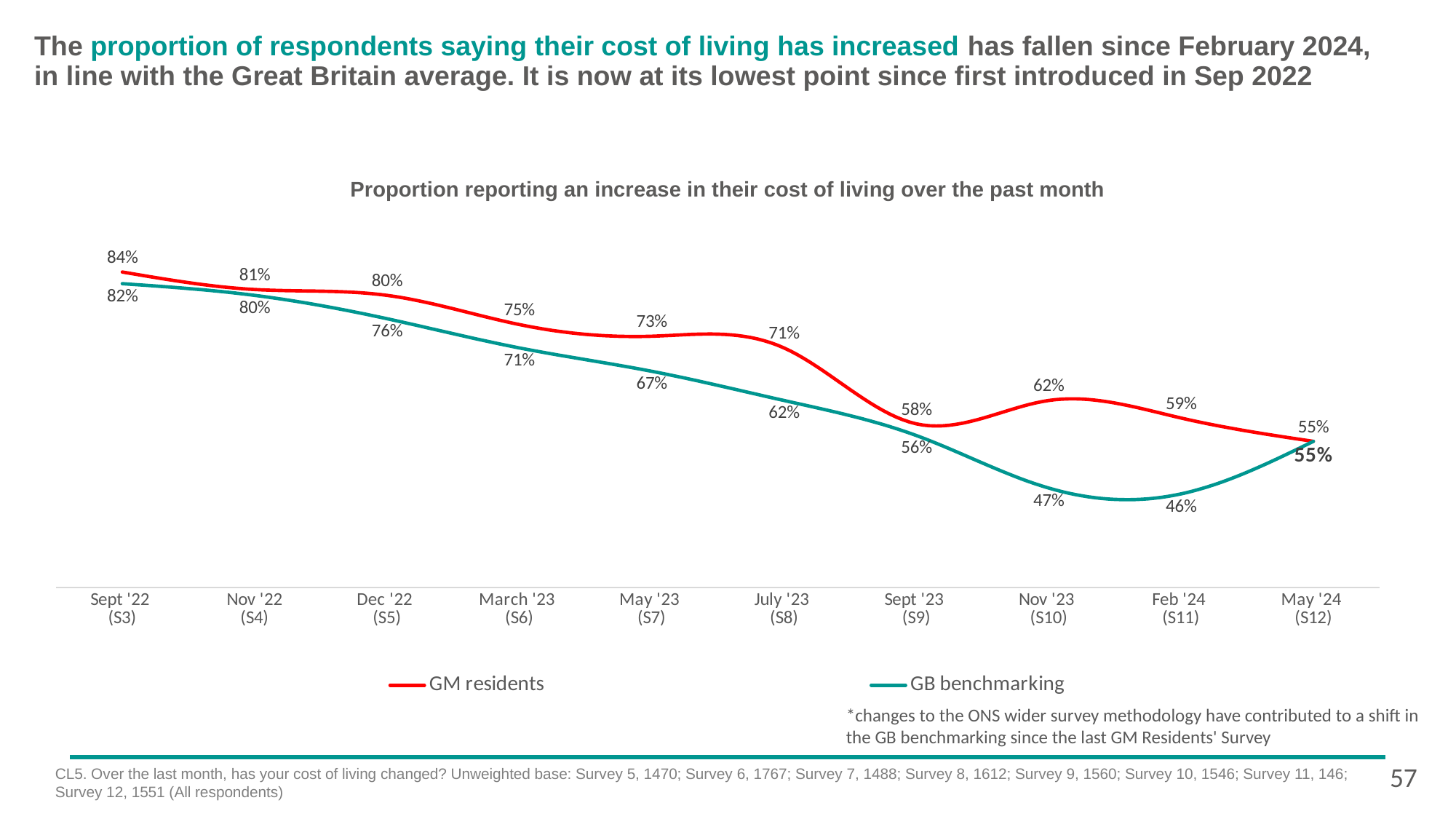

# The proportion of respondents saying their cost of living has increased has fallen since February 2024, in line with the Great Britain average. It is now at its lowest point since first introduced in Sep 2022
Proportion reporting an increase in their cost of living over the past month

### Chart

| Category | GM residents | GB benchmarking |
|---|---|---|
| Sept '22
(S3) | 0.84 | 0.82 |
| Nov '22
(S4) | 0.81 | 0.8 |
| Dec '22
(S5) | 0.8 | 0.76 |
| March '23
(S6) | 0.75 | 0.71 |
| May '23
(S7) | 0.73 | 0.67 |
| July '23
(S8) | 0.71 | 0.62 |
| Sept '23
(S9) | 0.58 | 0.56 |
| Nov '23
(S10) | 0.62 | 0.47 |
| Feb '24
(S11) | 0.59 | 0.46 |
| May '24
(S12) | 0.55 | 0.55 |
*changes to the ONS wider survey methodology have contributed to a shift in the GB benchmarking since the last GM Residents' Survey
57
CL5. Over the last month, has your cost of living changed? Unweighted base: Survey 5, 1470; Survey 6, 1767; Survey 7, 1488; Survey 8, 1612; Survey 9, 1560; Survey 10, 1546; Survey 11, 146; Survey 12, 1551 (All respondents)